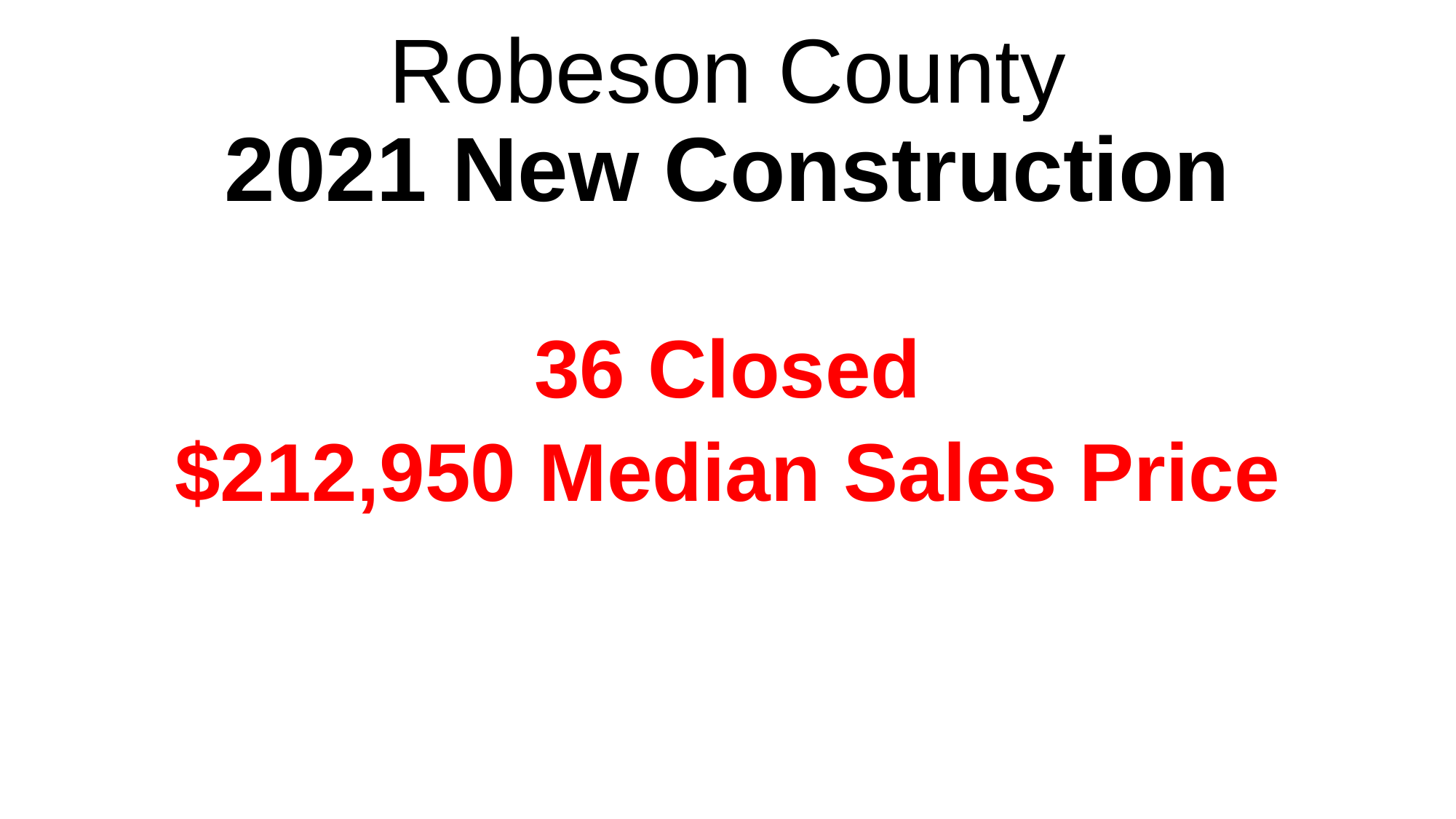

# Robeson County 2021 New Construction
36 Closed
$212,950 Median Sales Price